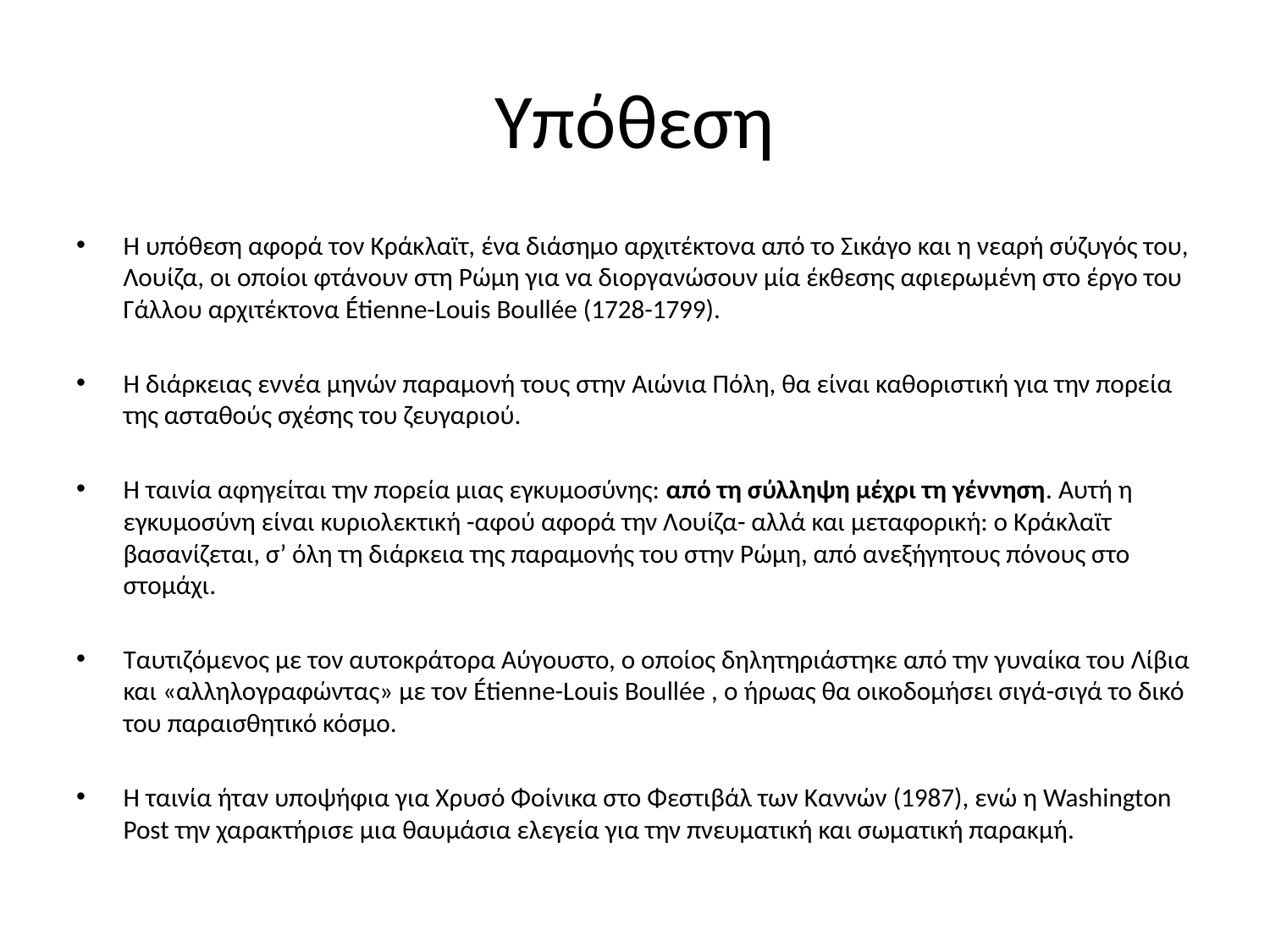

# Υπόθεση
Η υπόθεση αφορά τον Κράκλαϊτ, ένα διάσημο αρχιτέκτονα από το Σικάγο και η νεαρή σύζυγός του, Λουίζα, οι οποίοι φτάνουν στη Ρώμη για να διοργανώσουν μία έκθεσης αφιερωμένη στο έργο του Γάλλου αρχιτέκτονα Étienne-Louis Boullée (1728-1799).

Η διάρκειας εννέα μηνών παραμονή τους στην Αιώνια Πόλη, θα είναι καθοριστική για την πορεία της ασταθούς σχέσης του ζευγαριού.

H ταινία αφηγείται την πορεία μιας εγκυμοσύνης: από τη σύλληψη μέχρι τη γέννηση. Αυτή η εγκυμοσύνη είναι κυριολεκτική -αφού αφορά την Λουίζα- αλλά και μεταφορική: ο Κράκλαϊτ βασανίζεται, σ’ όλη τη διάρκεια της παραμονής του στην Ρώμη, από ανεξήγητους πόνους στο στομάχι.

Ταυτιζόμενος με τον αυτοκράτορα Αύγουστο, ο οποίος δηλητηριάστηκε από την γυναίκα του Λίβια και «αλληλογραφώντας» με τον Étienne-Louis Boullée , ο ήρωας θα οικοδομήσει σιγά-σιγά το δικό του παραισθητικό κόσμο.

H ταινία ήταν υποψήφια για Χρυσό Φοίνικα στο Φεστιβάλ των Καννών (1987), ενώ η Washington Post την χαρακτήρισε μια θαυμάσια ελεγεία για την πνευματική και σωματική παρακμή.